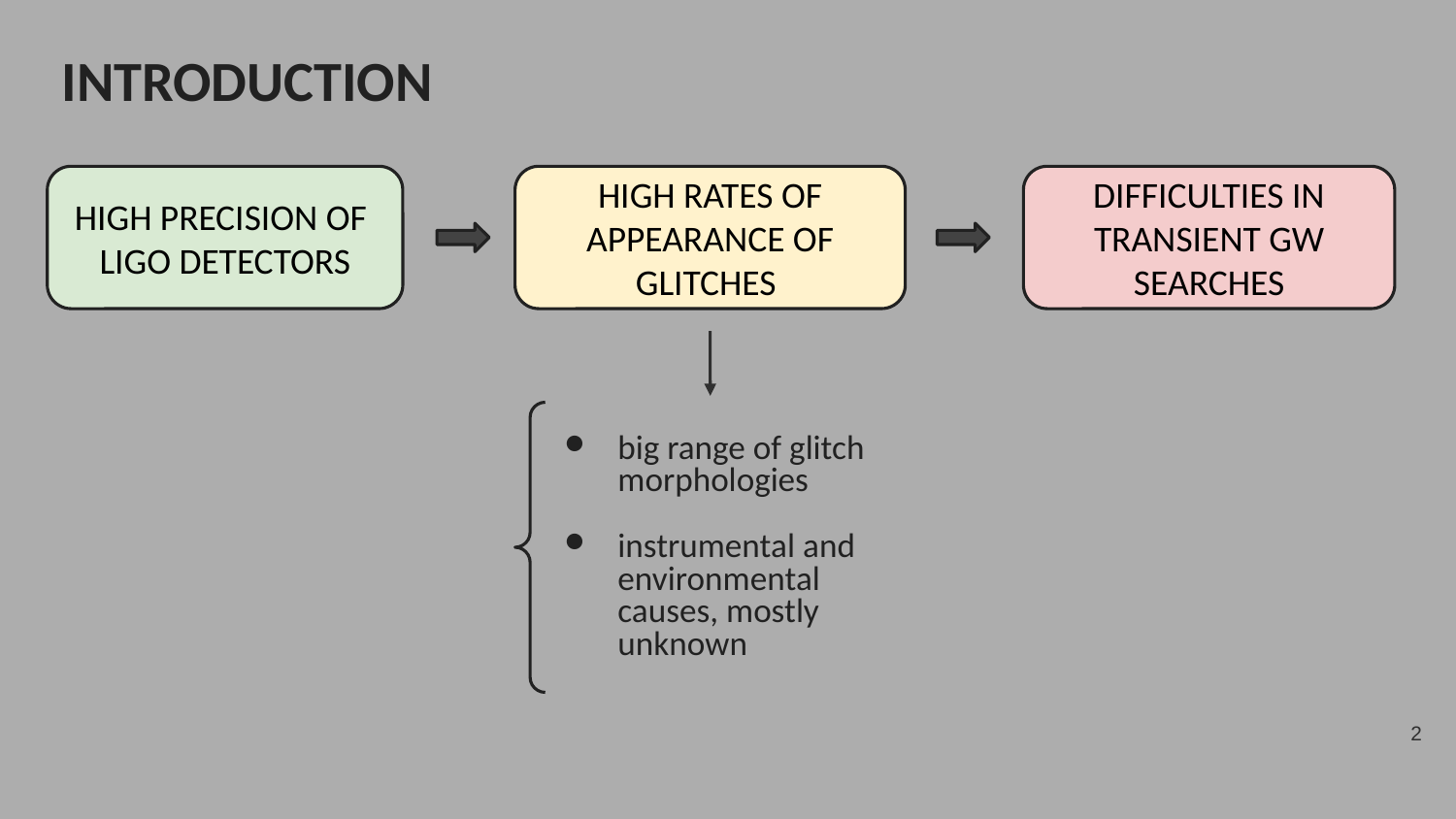

INTRODUCTION
HIGH PRECISION OF
LIGO DETECTORS
HIGH RATES OF APPEARANCE OF GLITCHES
DIFFICULTIES IN TRANSIENT GW SEARCHES

big range of glitch morphologies

instrumental and environmental causes, mostly unknown
2